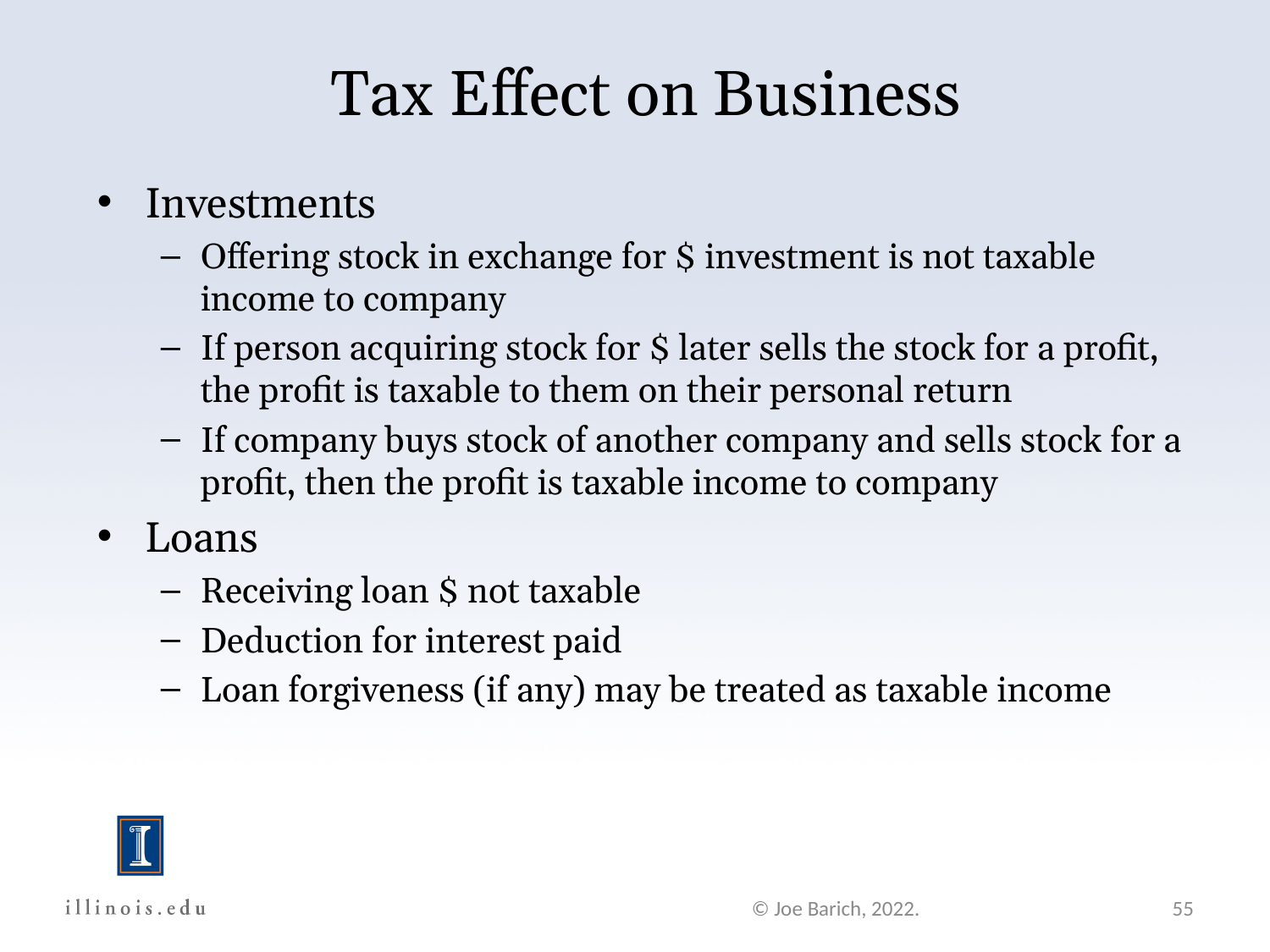

# Tax Effect on Business
Investments
Offering stock in exchange for $ investment is not taxable income to company
If person acquiring stock for $ later sells the stock for a profit, the profit is taxable to them on their personal return
If company buys stock of another company and sells stock for a profit, then the profit is taxable income to company
Loans
Receiving loan $ not taxable
Deduction for interest paid
Loan forgiveness (if any) may be treated as taxable income

© Joe Barich, 2022.
55